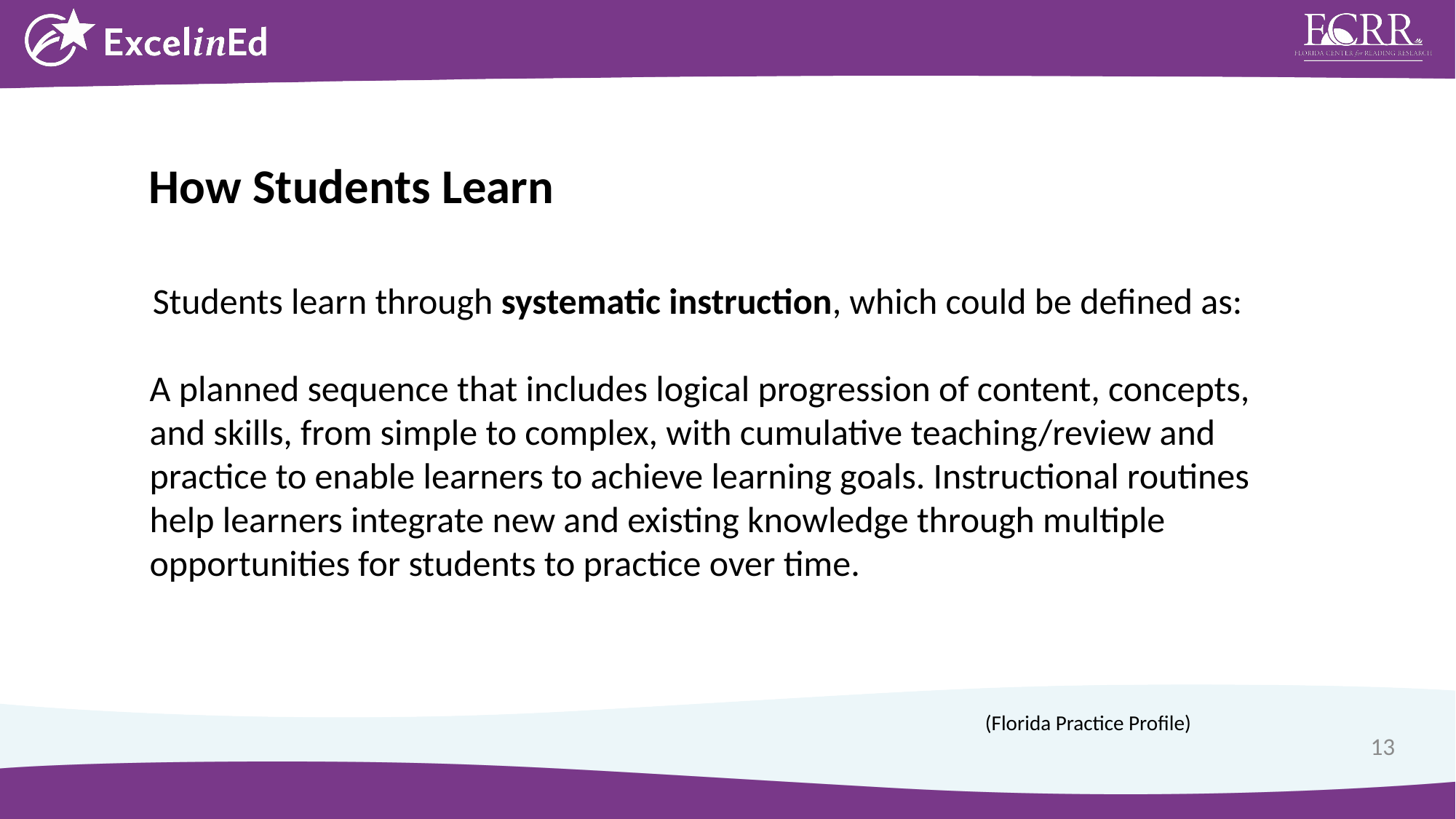

How Students Learn
Students learn through systematic instruction, which could be defined as:

A planned sequence that includes logical progression of content, concepts, and skills, from simple to complex, with cumulative teaching/review and practice to enable learners to achieve learning goals. Instructional routines help learners integrate new and existing knowledge through multiple opportunities for students to practice over time.
(Florida Practice Profile)
13